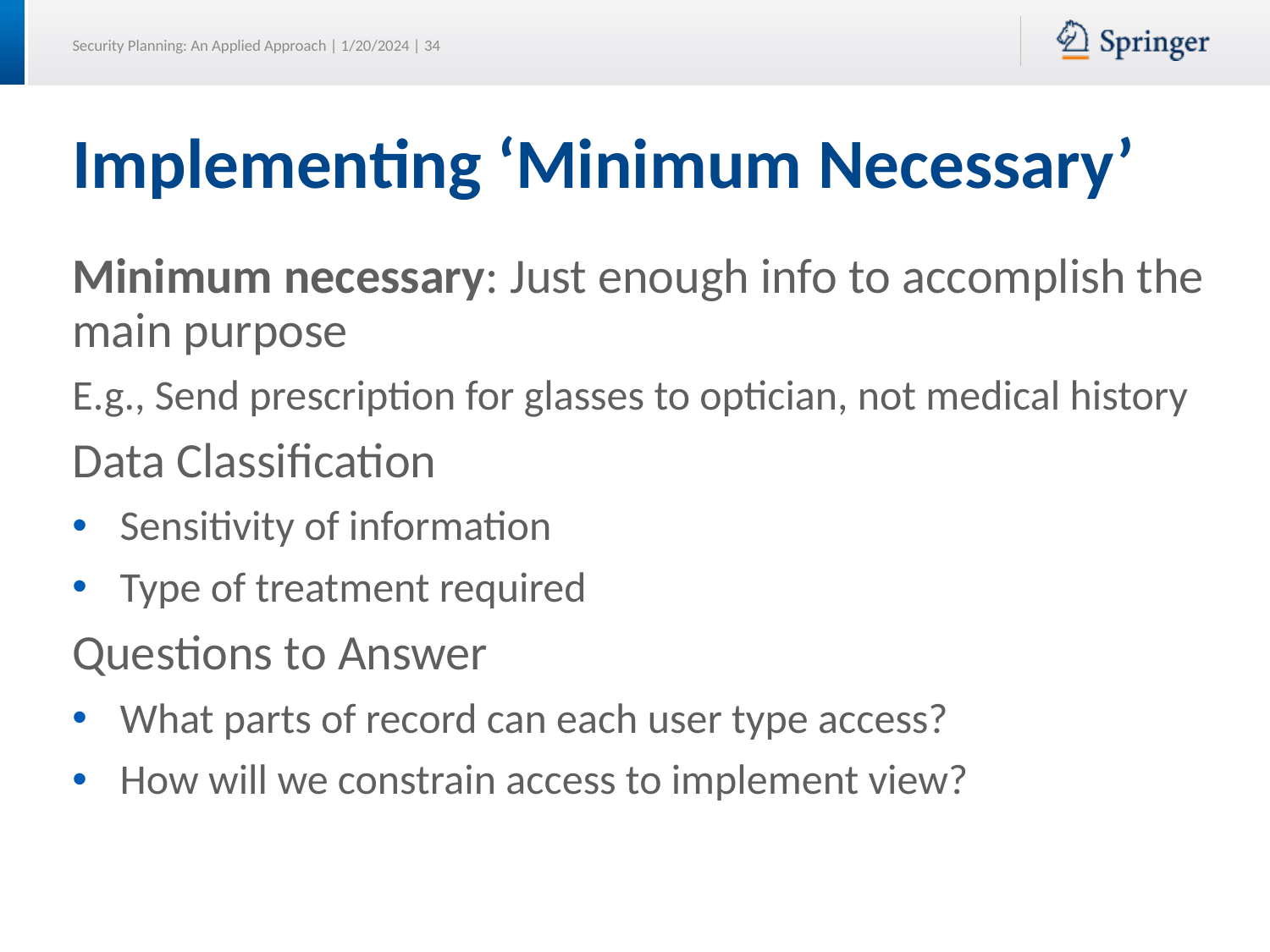

# Implementing ‘Minimum Necessary’
Minimum necessary: Just enough info to accomplish the main purpose
E.g., Send prescription for glasses to optician, not medical history
Data Classification
Sensitivity of information
Type of treatment required
Questions to Answer
What parts of record can each user type access?
How will we constrain access to implement view?